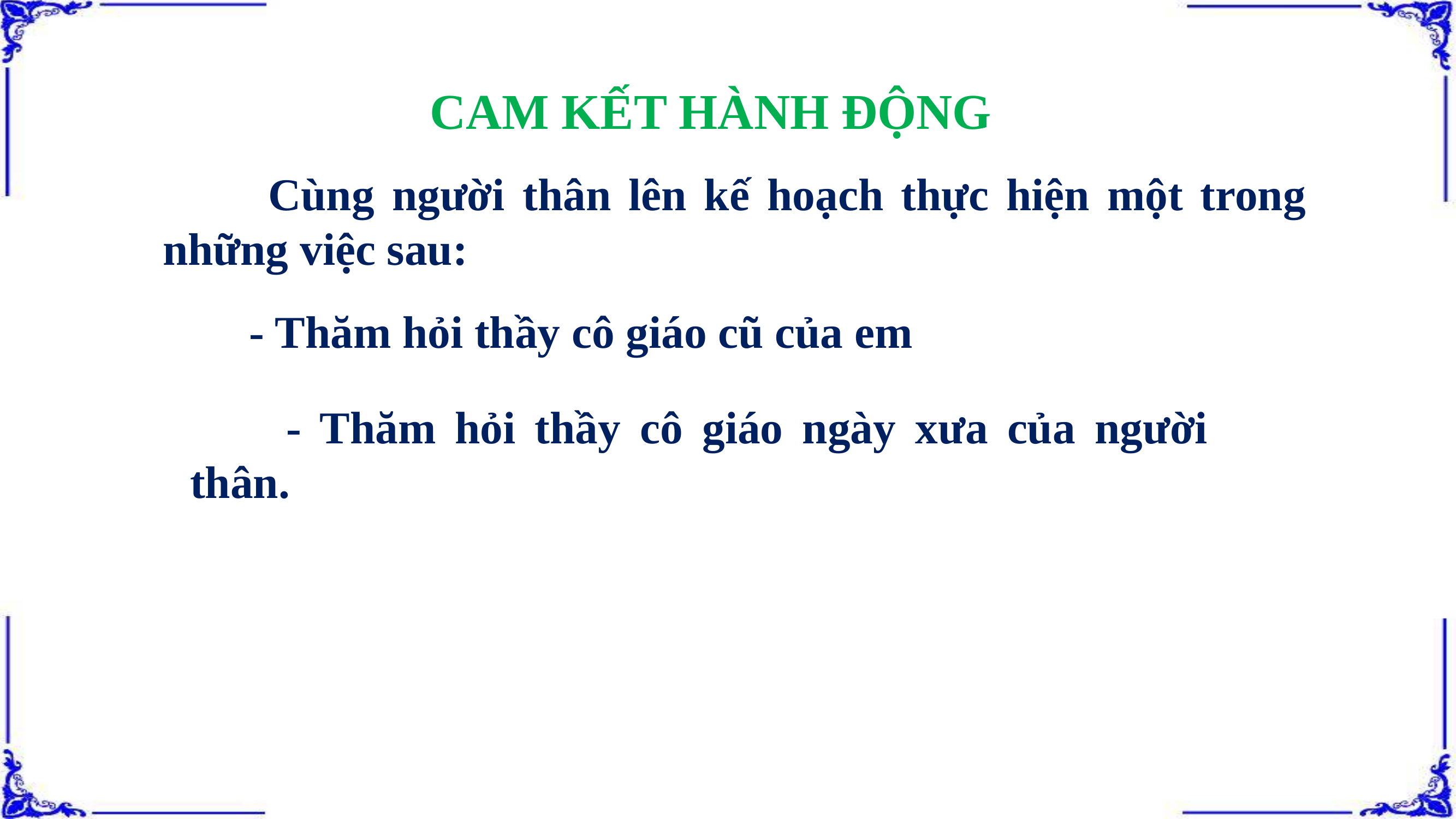

CAM KẾT HÀNH ĐỘNG
      Cùng người thân lên kế hoạch thực hiện một trong những việc sau:
     - Thăm hỏi thầy cô giáo cũ của em
     - Thăm hỏi thầy cô giáo ngày xưa của người thân.